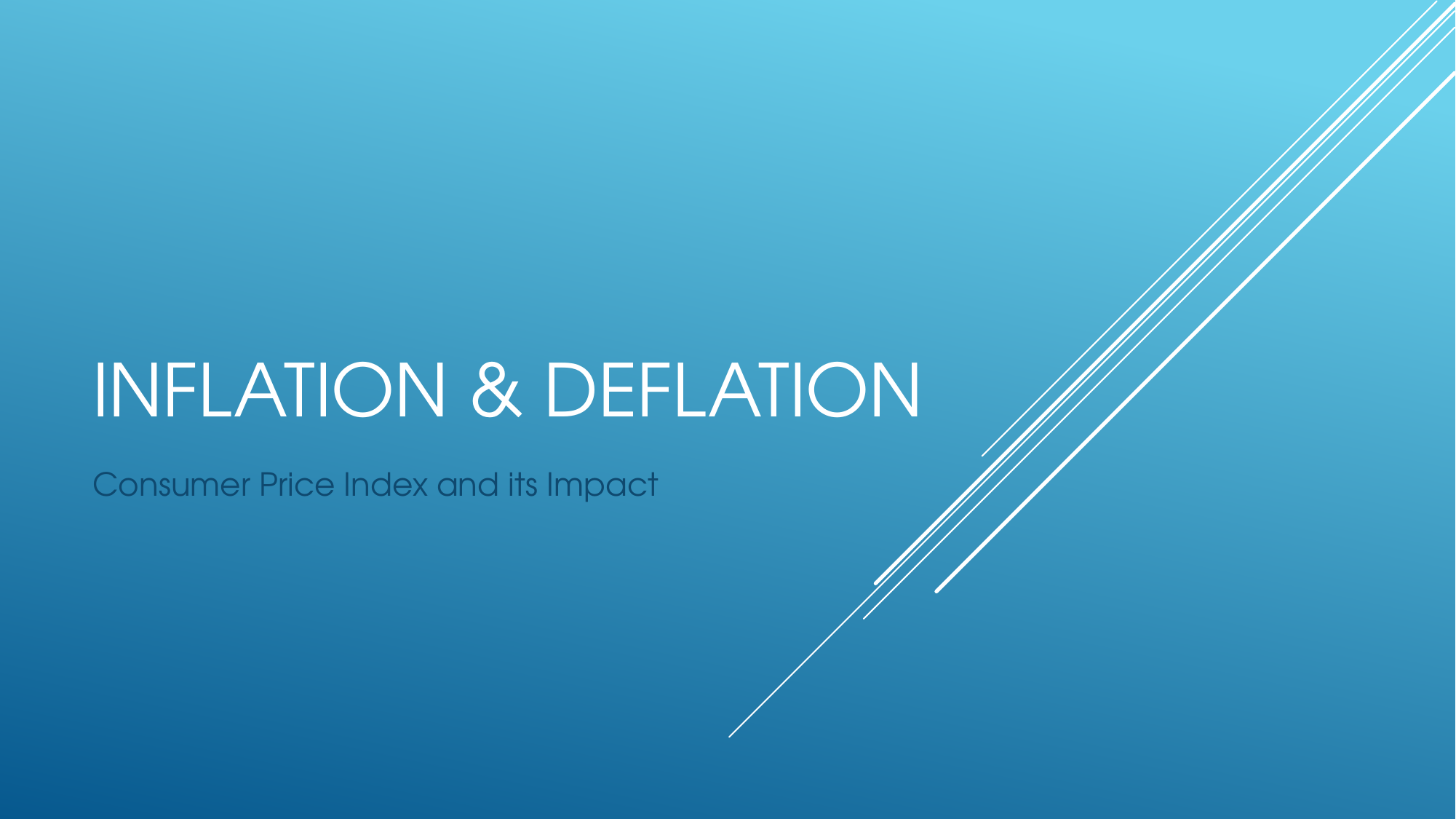

# Inflation & Deflation
Consumer Price Index and its Impact